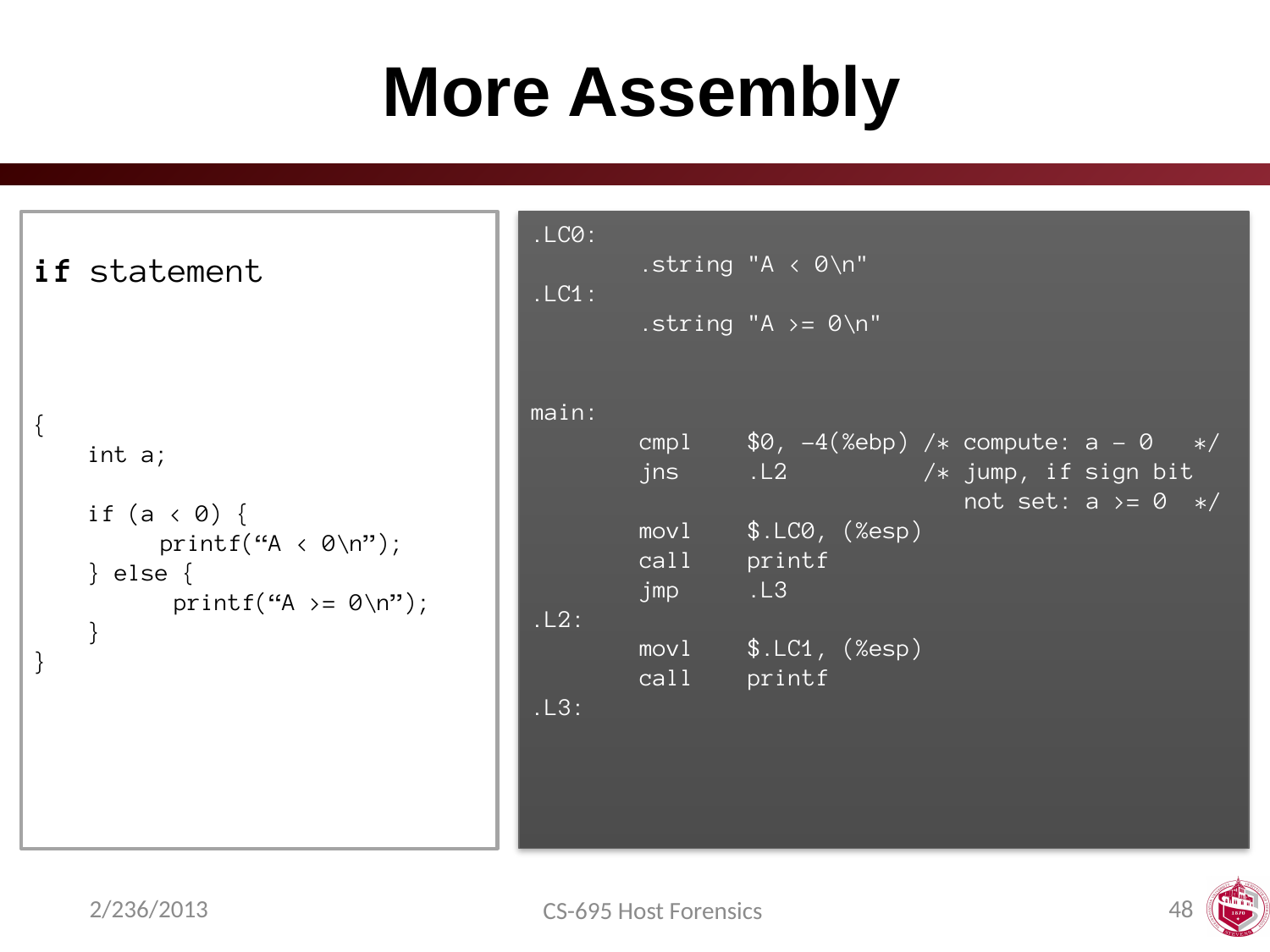

# More Assembly

if statement

{
    int a;

    if (a < 0) {
	printf(“A < 0\n”);
    } else {
	 printf(“A >= 0\n”);
    }
}
.LC0:
        .string "A < 0\n"
.LC1:
        .string "A >= 0\n"

main:
        cmpl    $0, -4(%ebp) /* compute: a – 0   */
        jns     .L2          /* jump, if sign bit
                                not set: a >= 0  */
        movl    $.LC0, (%esp)
        call    printf
        jmp     .L3
.L2:
        movl    $.LC1, (%esp)
        call    printf
.L3:
2/236/2013
48
CS-695 Host Forensics